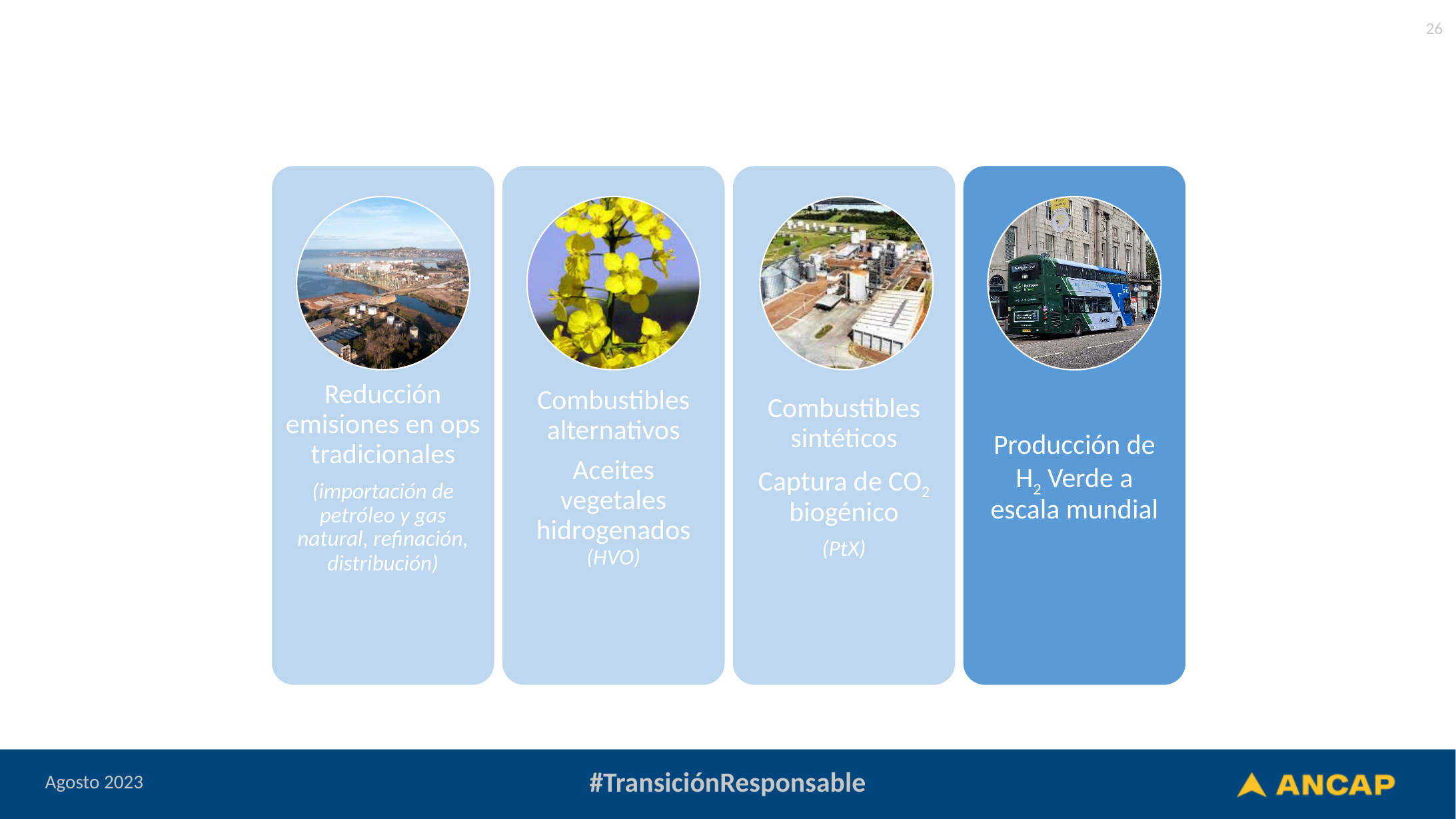

26
Reducción emisiones en ops tradicionales
(importación de petróleo y gas natural, refinación, distribución)
Combustibles alternativos
Aceites vegetales hidrogenados (HVO)
Combustibles sintéticos
Captura de CO2 biogénico
(PtX)
Producción de H2 Verde a escala mundial

Agosto 2023
#TransiciónResponsable